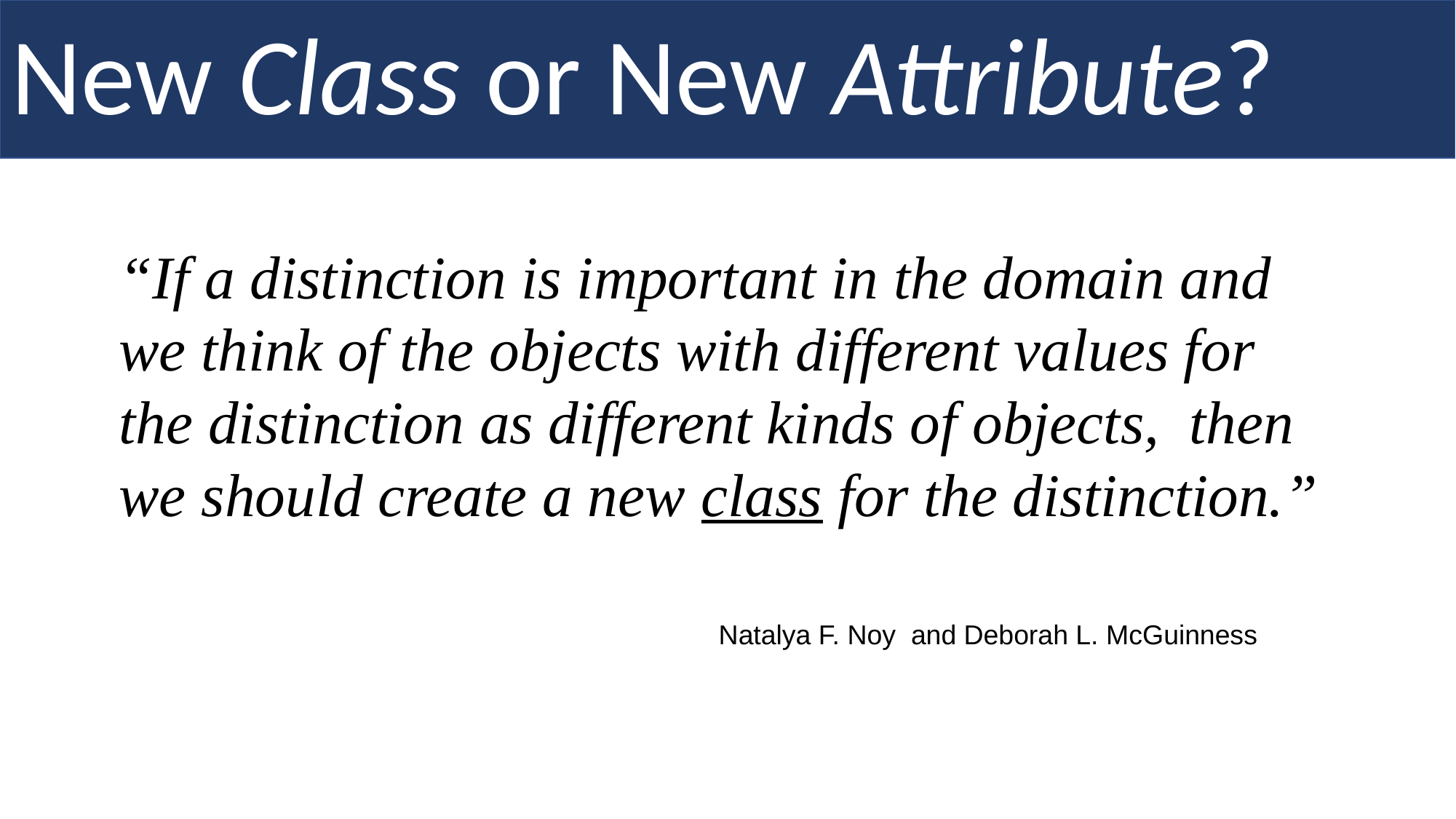

# New Class or New Attribute?
“If a distinction is important in the domain and we think of the objects with different values for the distinction as different kinds of objects,  then we should create a new class for the distinction.”
Natalya F. Noy  and Deborah L. McGuinness